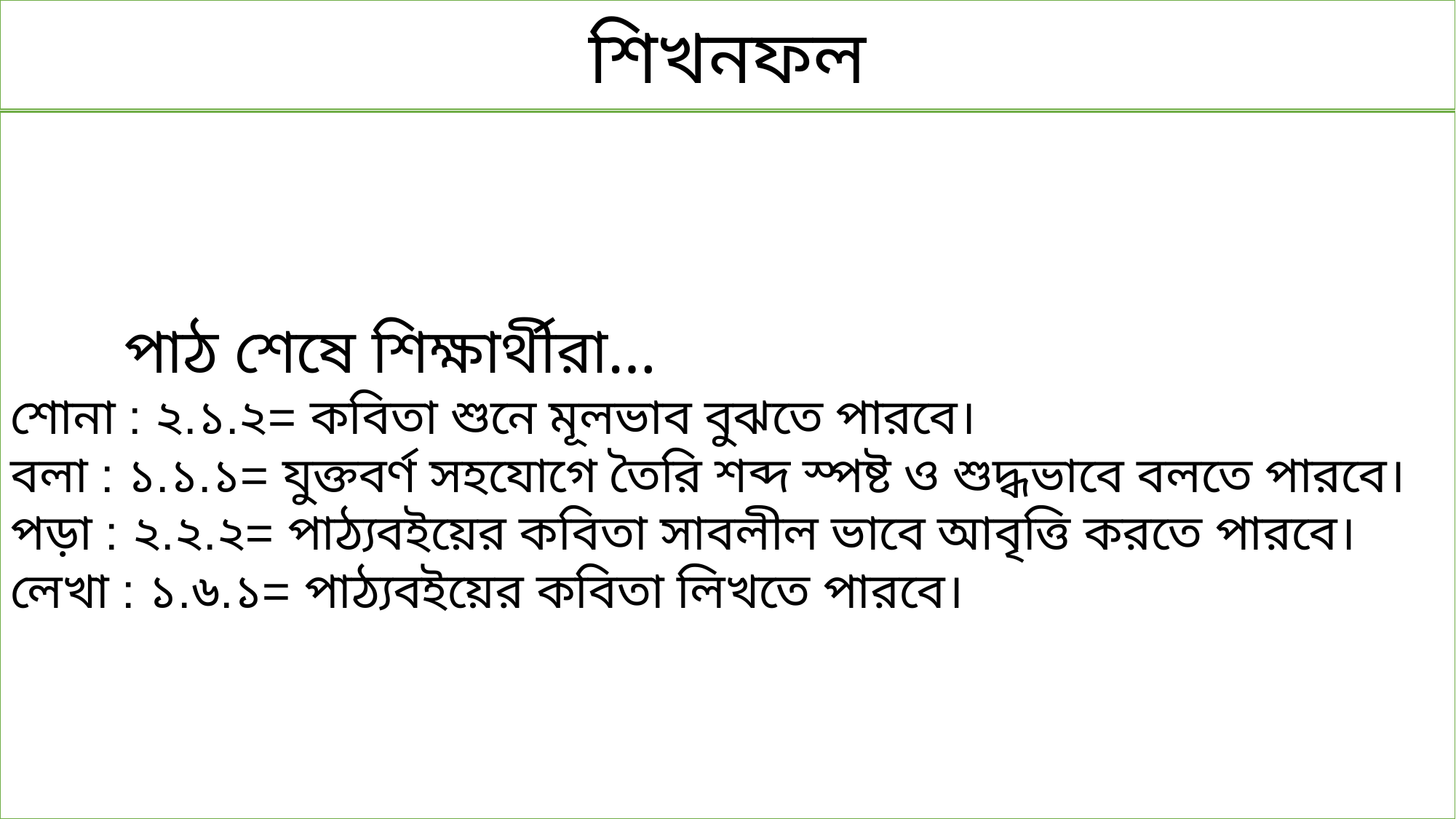

শিখনফল
         পাঠ শেষে শিক্ষার্থীরা…
শোনা : ২.১.২= কবিতা শুনে মূলভাব বুঝতে পারবে।
বলা : ১.১.১= যুক্তবর্ণ সহযোগে তৈরি শব্দ স্পষ্ট ও শুদ্ধভাবে বলতে পারবে।
পড়া : ২.২.২= পাঠ্যবইয়ের কবিতা সাবলীল ভাবে আবৃত্তি করতে পারবে।
লেখা : ১.৬.১= পাঠ্যবইয়ের কবিতা লিখতে পারবে।